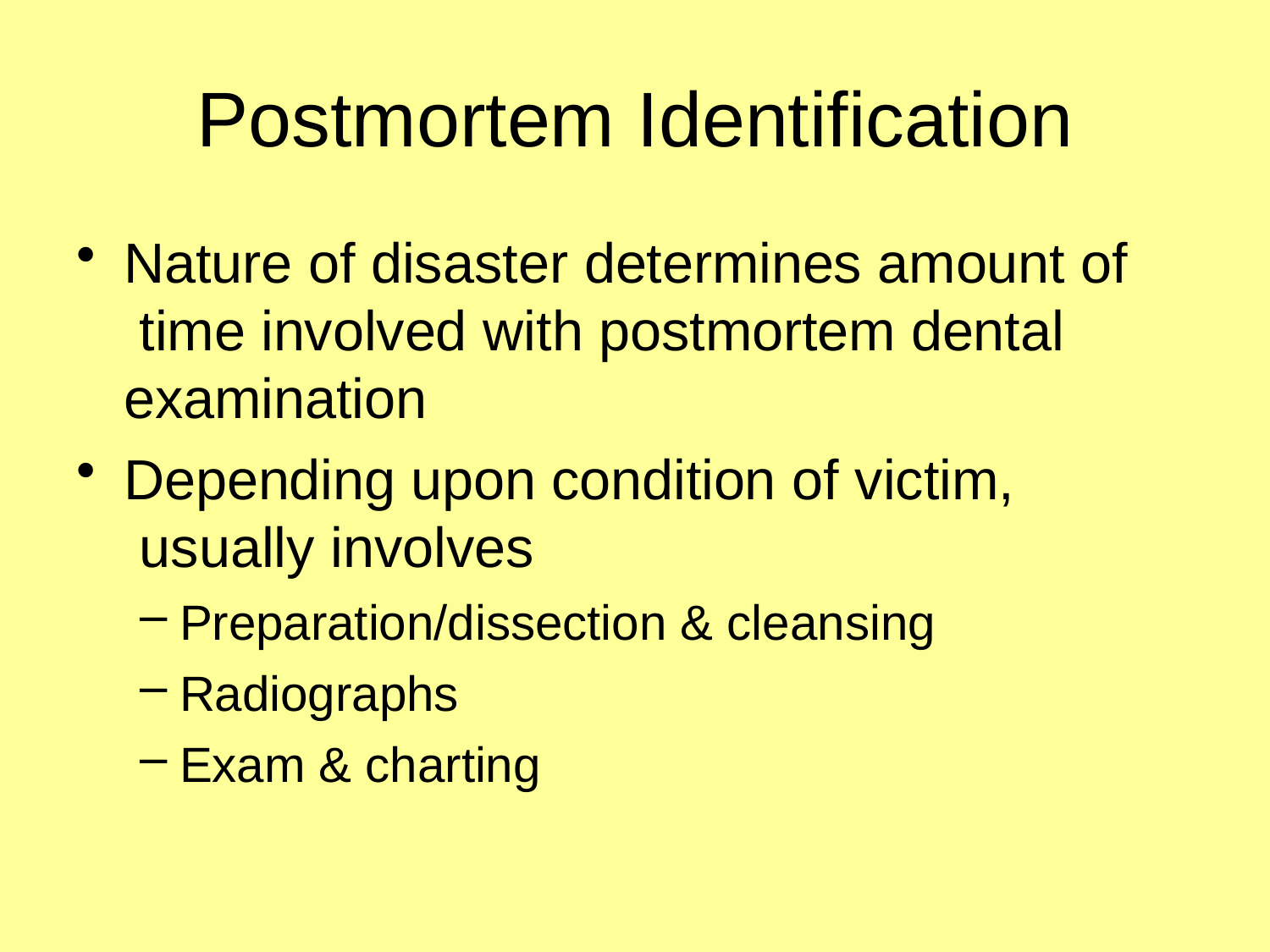

# Postmortem Identification
Nature of disaster determines amount of  time involved with postmortem dental  examination
Depending upon condition of victim,  usually involves
Preparation/dissection & cleansing
Radiographs
Exam & charting